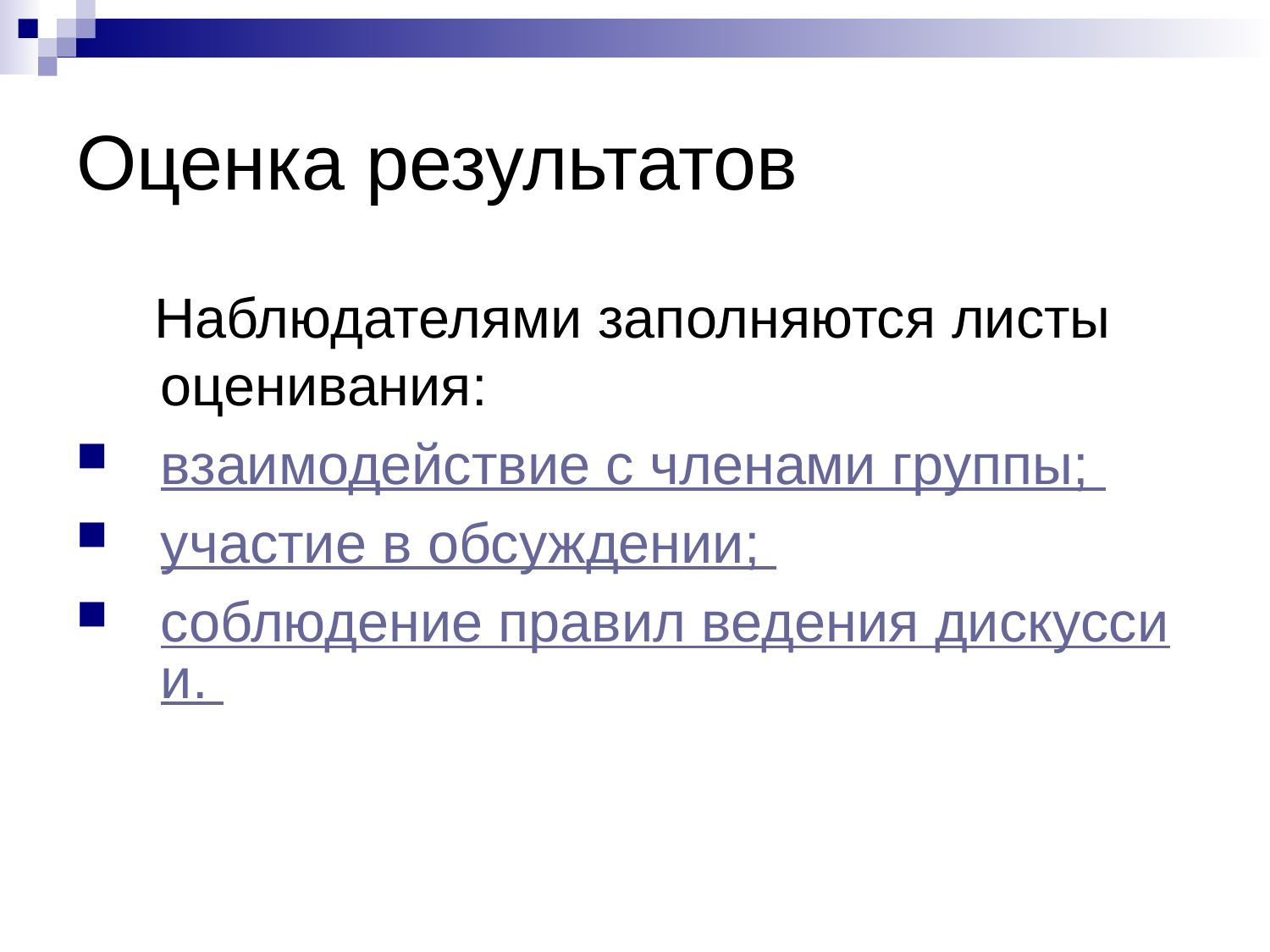

# Оценка результатов
     Наблюдателями заполняются листы оценивания:
взаимодействие с членами группы;
участие в обсуждении;
соблюдение правил ведения дискуссии.